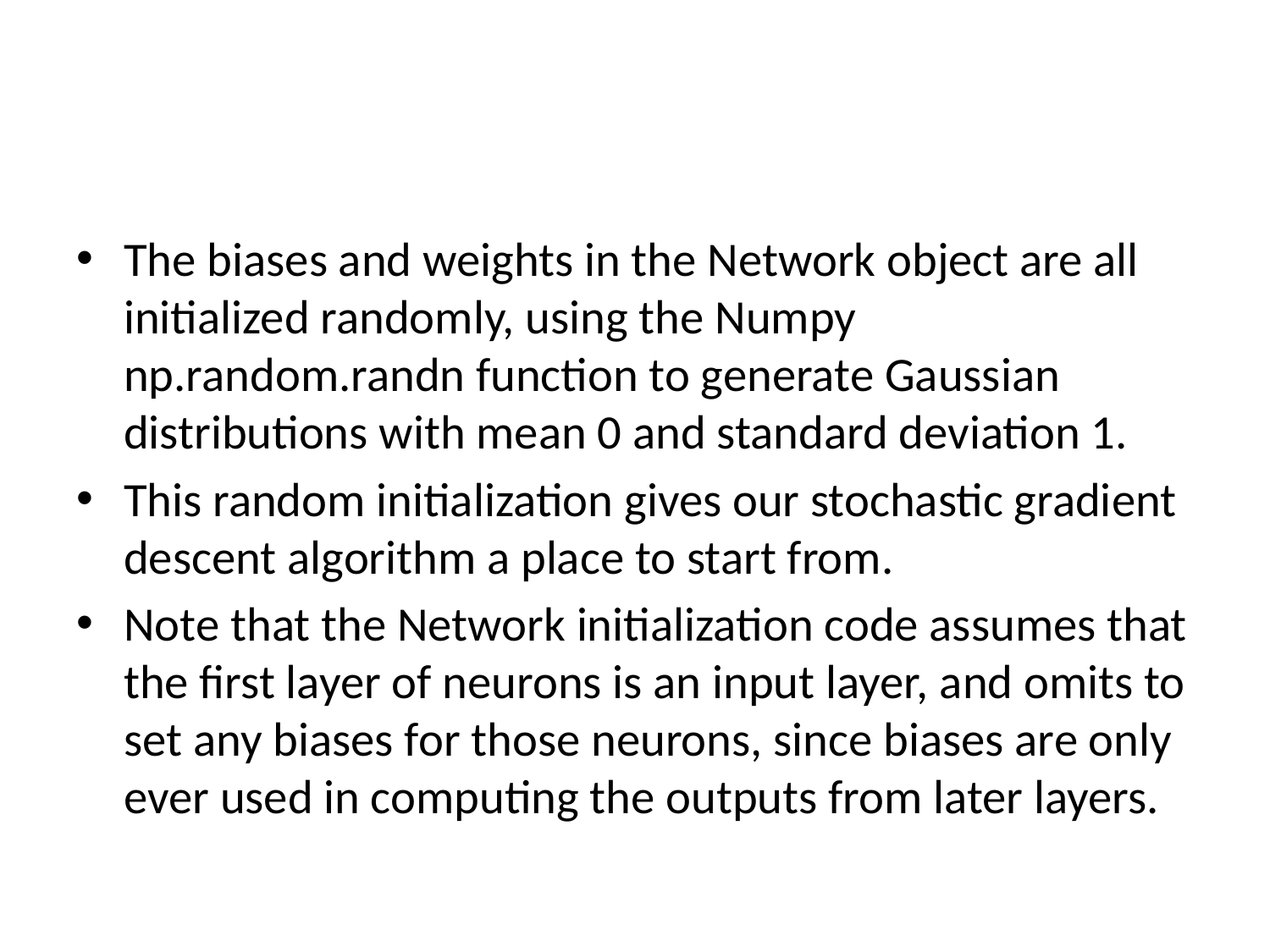

#
The biases and weights in the Network object are all initialized randomly, using the Numpy np.random.randn function to generate Gaussian distributions with mean 0 and standard deviation 1.
This random initialization gives our stochastic gradient descent algorithm a place to start from.
Note that the Network initialization code assumes that the first layer of neurons is an input layer, and omits to set any biases for those neurons, since biases are only ever used in computing the outputs from later layers.